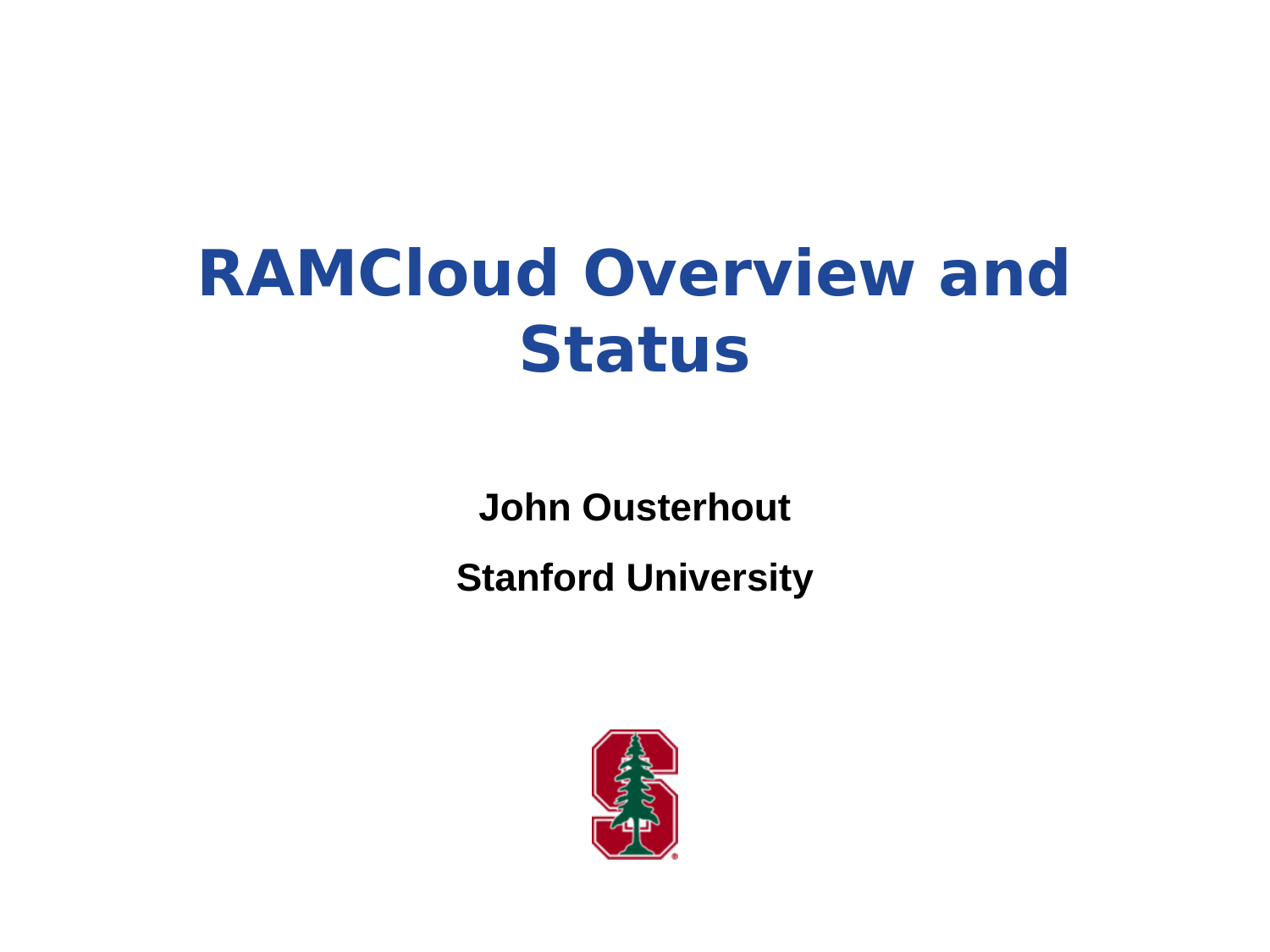

# RAMCloud Overview and Status
John Ousterhout
Stanford University